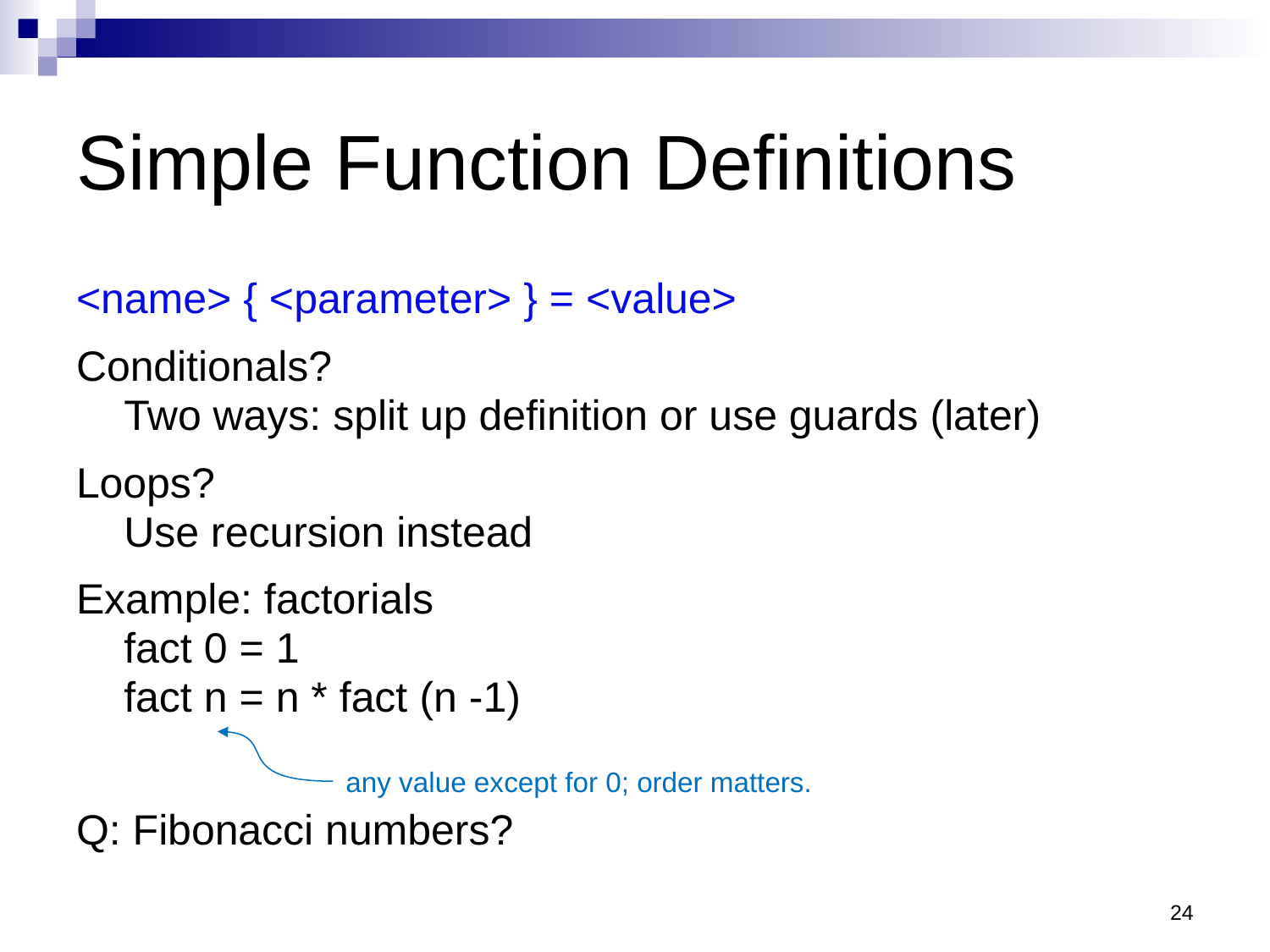

# Simple Function Definitions
<name> { <parameter> } = <value>

Conditionals?
	Two ways: split up definition or use guards (later)

Loops?
	Use recursion instead

Example: factorials
	fact 0 = 1
	fact n = n * fact (n -1)

Q: Fibonacci numbers?
any value except for 0; order matters.
24